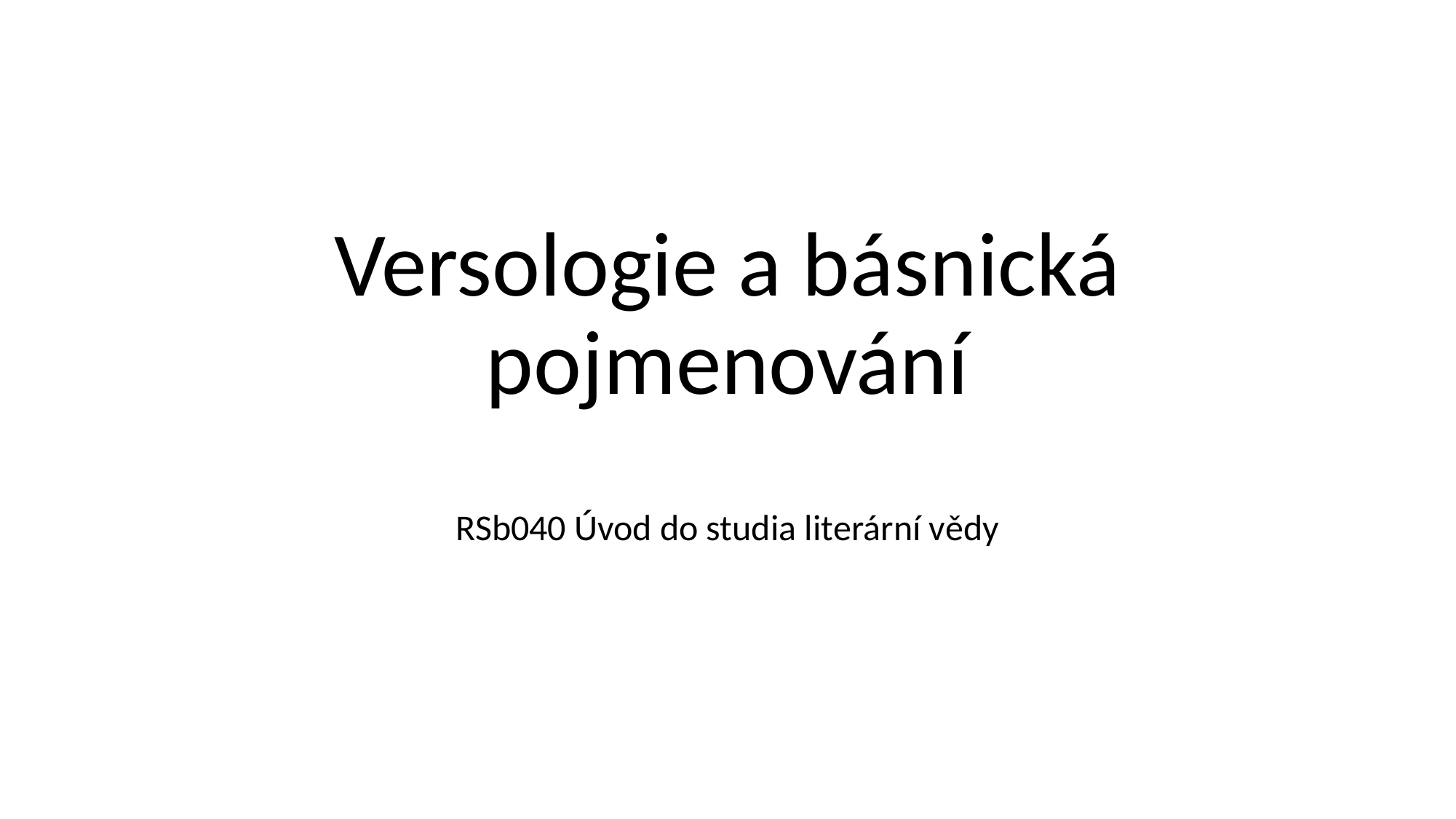

Versologie a básnická pojmenování

RSb040 Úvod do studia literární vědy